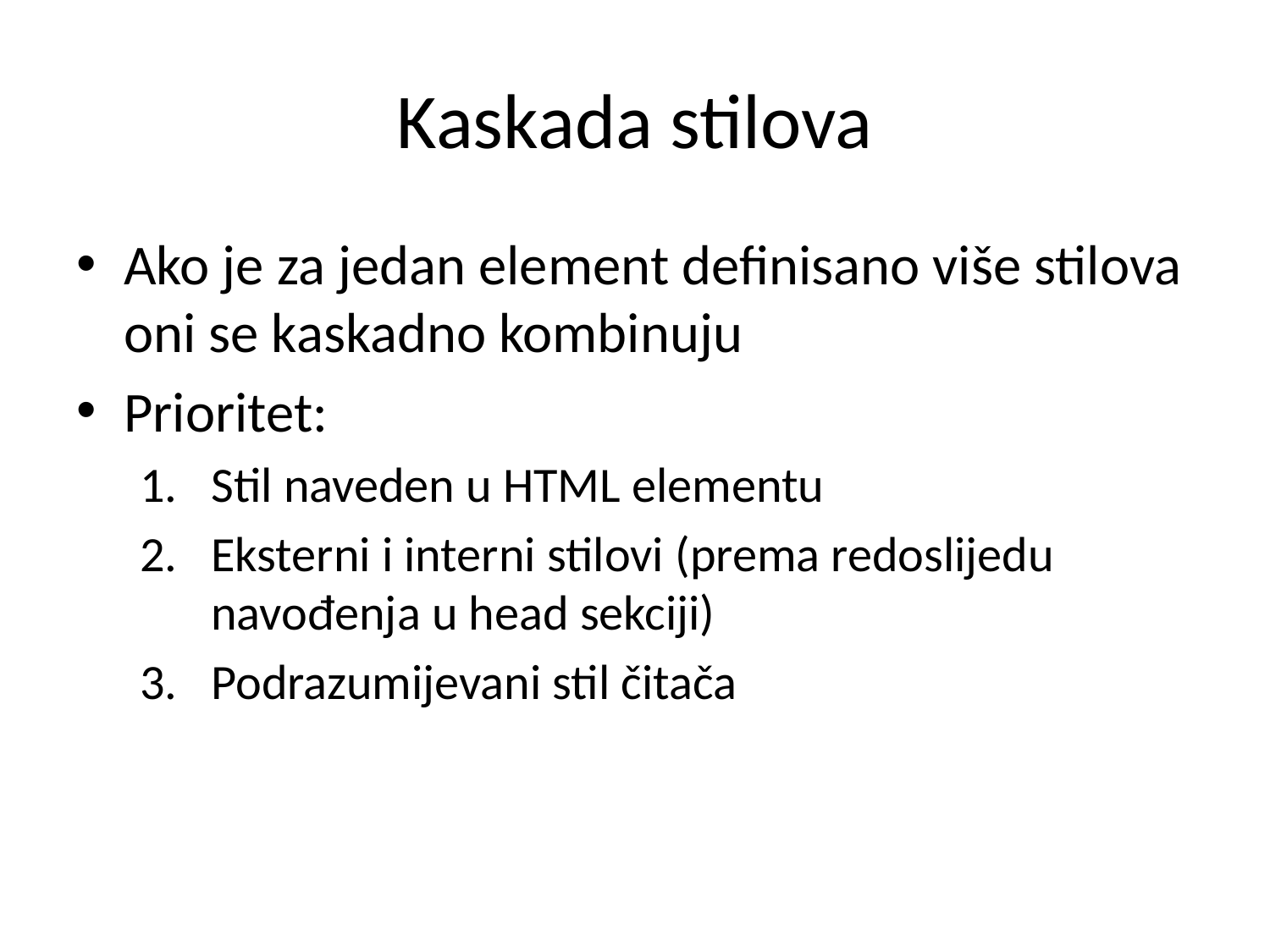

# Kaskada stilova
Ako je za jedan element definisano više stilova oni se kaskadno kombinuju
Prioritet:
Stil naveden u HTML elementu
Eksterni i interni stilovi (prema redoslijedu navođenja u head sekciji)
Podrazumijevani stil čitača